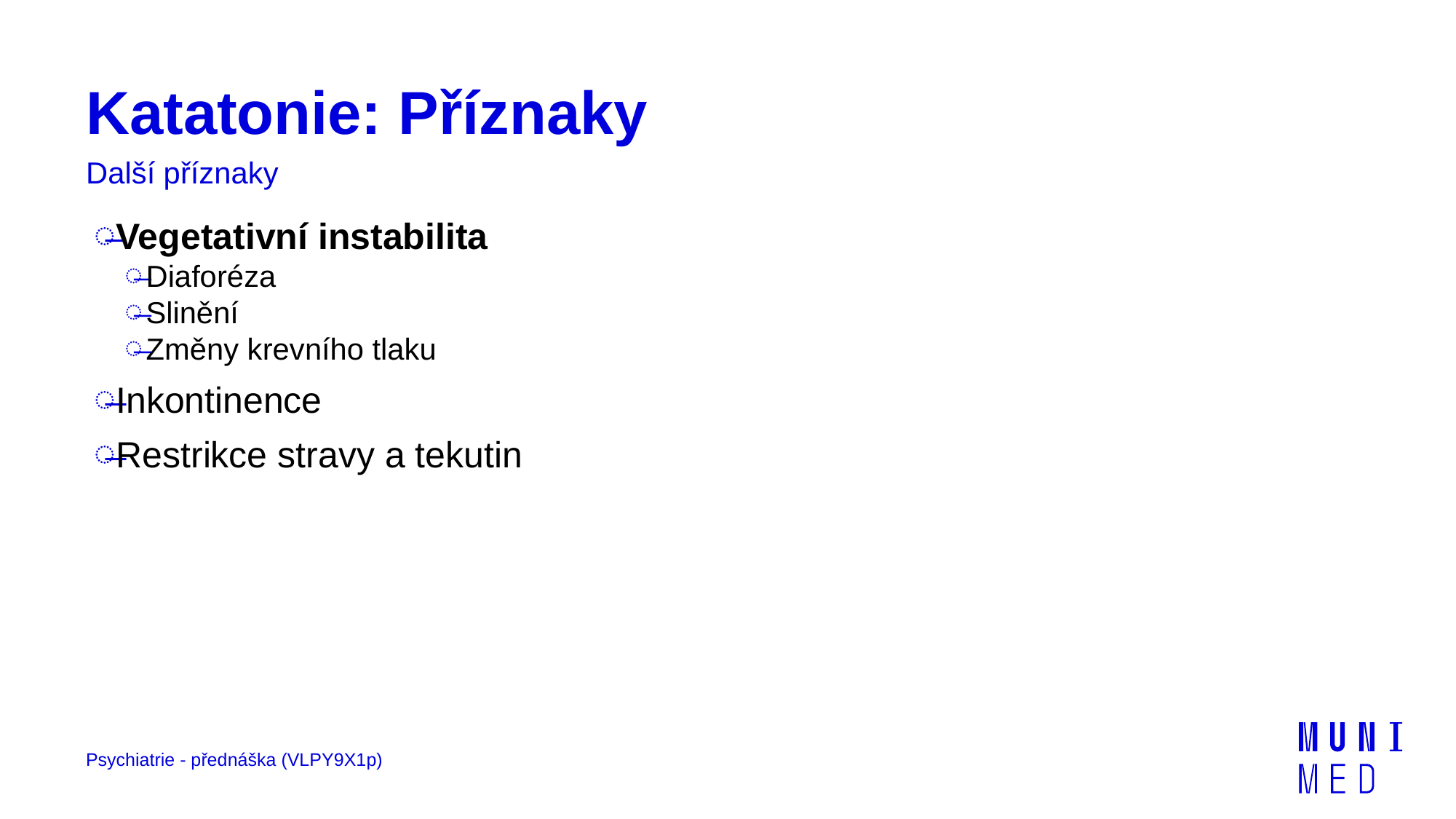

# Katatonie: Příznaky
Další příznaky
Vegetativní instabilita
Diaforéza
Slinění
Změny krevního tlaku
Inkontinence
Restrikce stravy a tekutin

Psychiatrie - přednáška (VLPY9X1p)